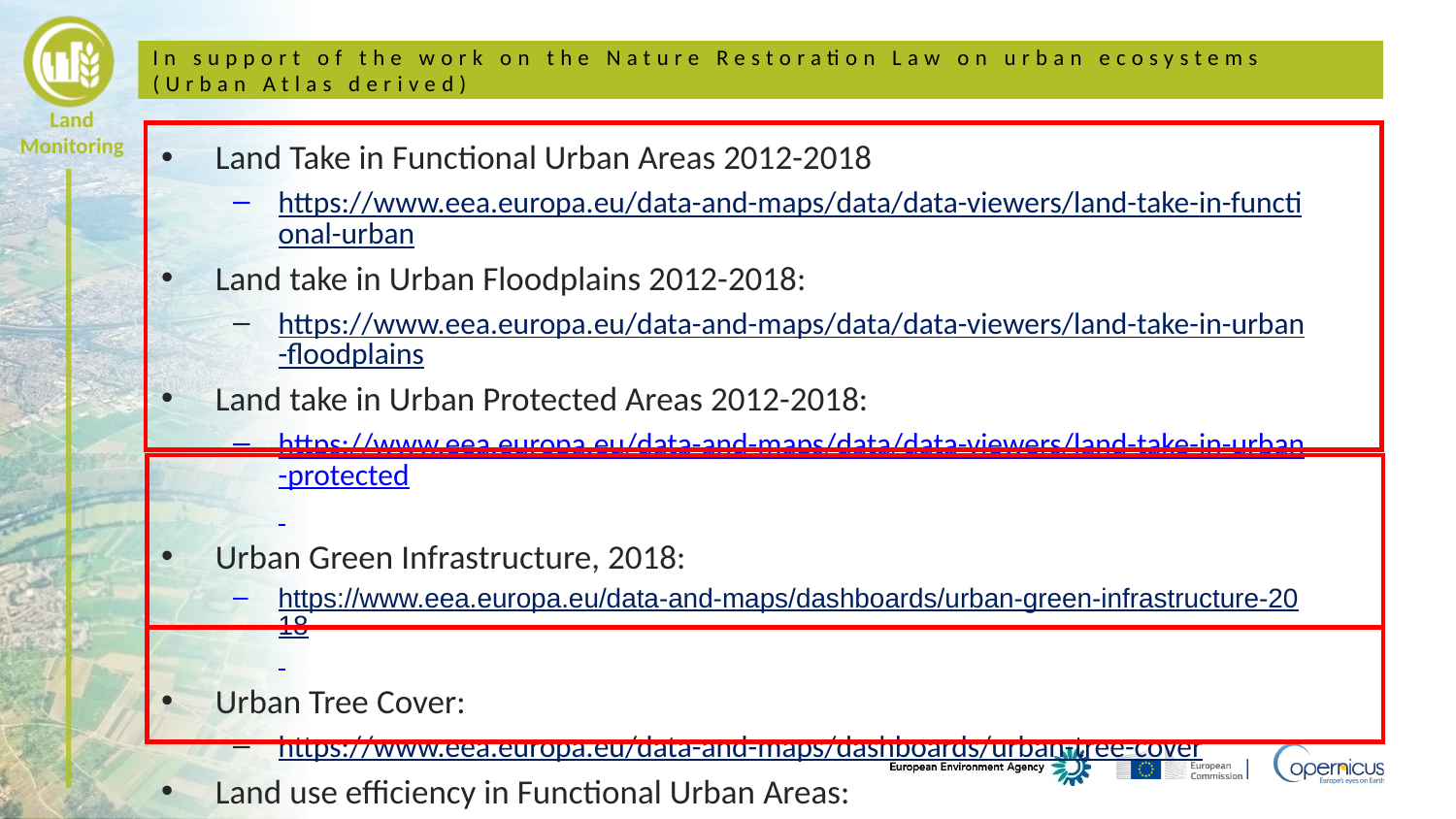

# In support of the work on the Nature Restoration Law on urban ecosystems (Urban Atlas derived)

Land Take in Functional Urban Areas 2012-2018
https://www.eea.europa.eu/data-and-maps/data/data-viewers/land-take-in-functional-urban
Land take in Urban Floodplains 2012-2018:
https://www.eea.europa.eu/data-and-maps/data/data-viewers/land-take-in-urban-floodplains
Land take in Urban Protected Areas 2012-2018:
https://www.eea.europa.eu/data-and-maps/data/data-viewers/land-take-in-urban-protected
Urban Green Infrastructure, 2018:
https://www.eea.europa.eu/data-and-maps/dashboards/urban-green-infrastructure-2018
Urban Tree Cover:
https://www.eea.europa.eu/data-and-maps/dashboards/urban-tree-cover
Land use efficiency in Functional Urban Areas:
https://www.eea.europa.eu/data-and-maps/dashboards/land-use-efficiency-in-functional